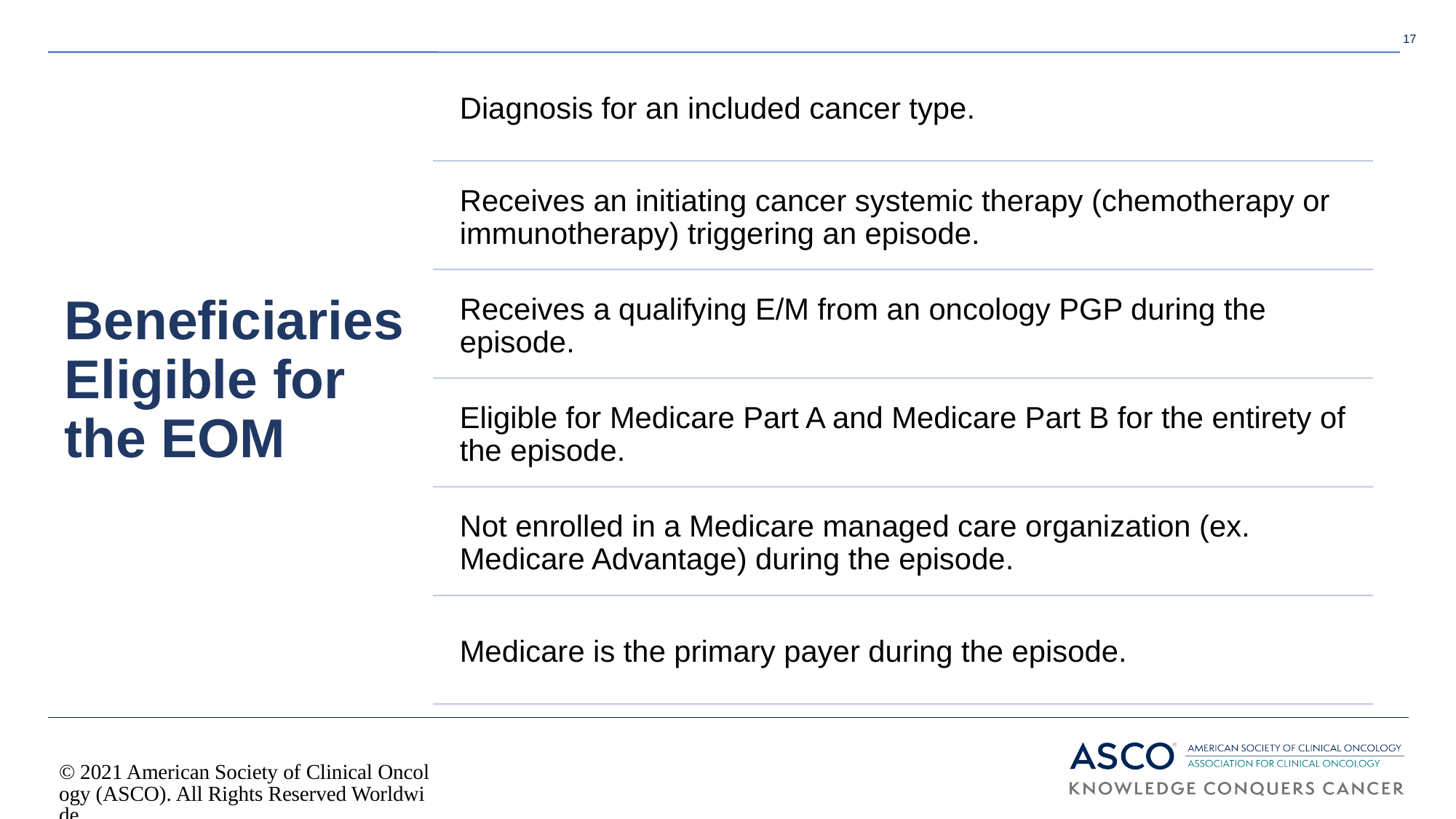

17
Beneficiaries Eligible for the EOM
Diagnosis for an included cancer type.
Receives an initiating cancer systemic therapy (chemotherapy or immunotherapy) triggering an episode.
Receives a qualifying E/M from an oncology PGP during the episode.
Eligible for Medicare Part A and Medicare Part B for the entirety of the episode.
Not enrolled in a Medicare managed care organization (ex. Medicare Advantage) during the episode.
Medicare is the primary payer during the episode.
© 2021 American Society of Clinical Oncology (ASCO). All Rights Reserved Worldwide.